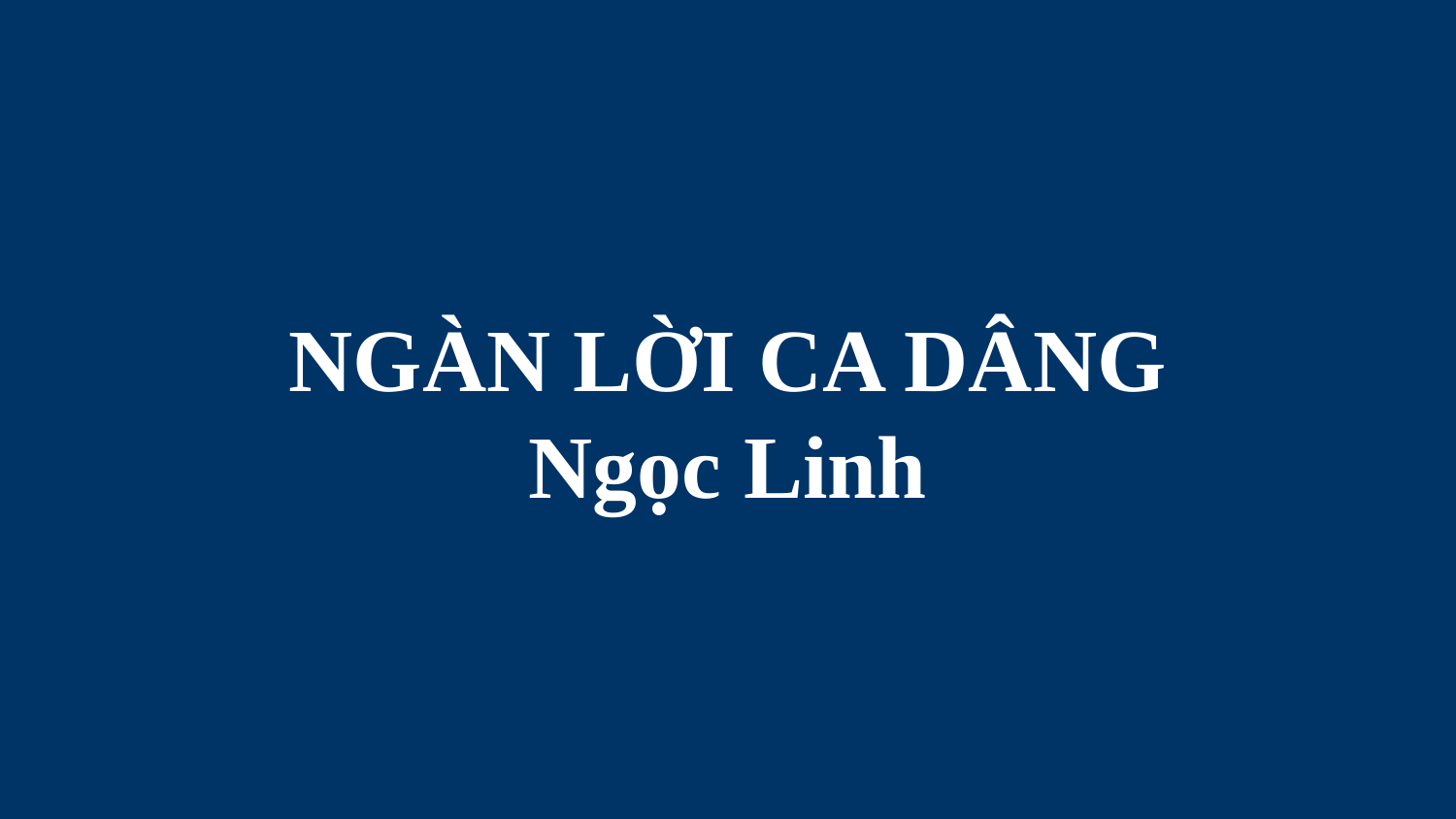

# NGÀN LỜI CA DÂNG Ngọc Linh